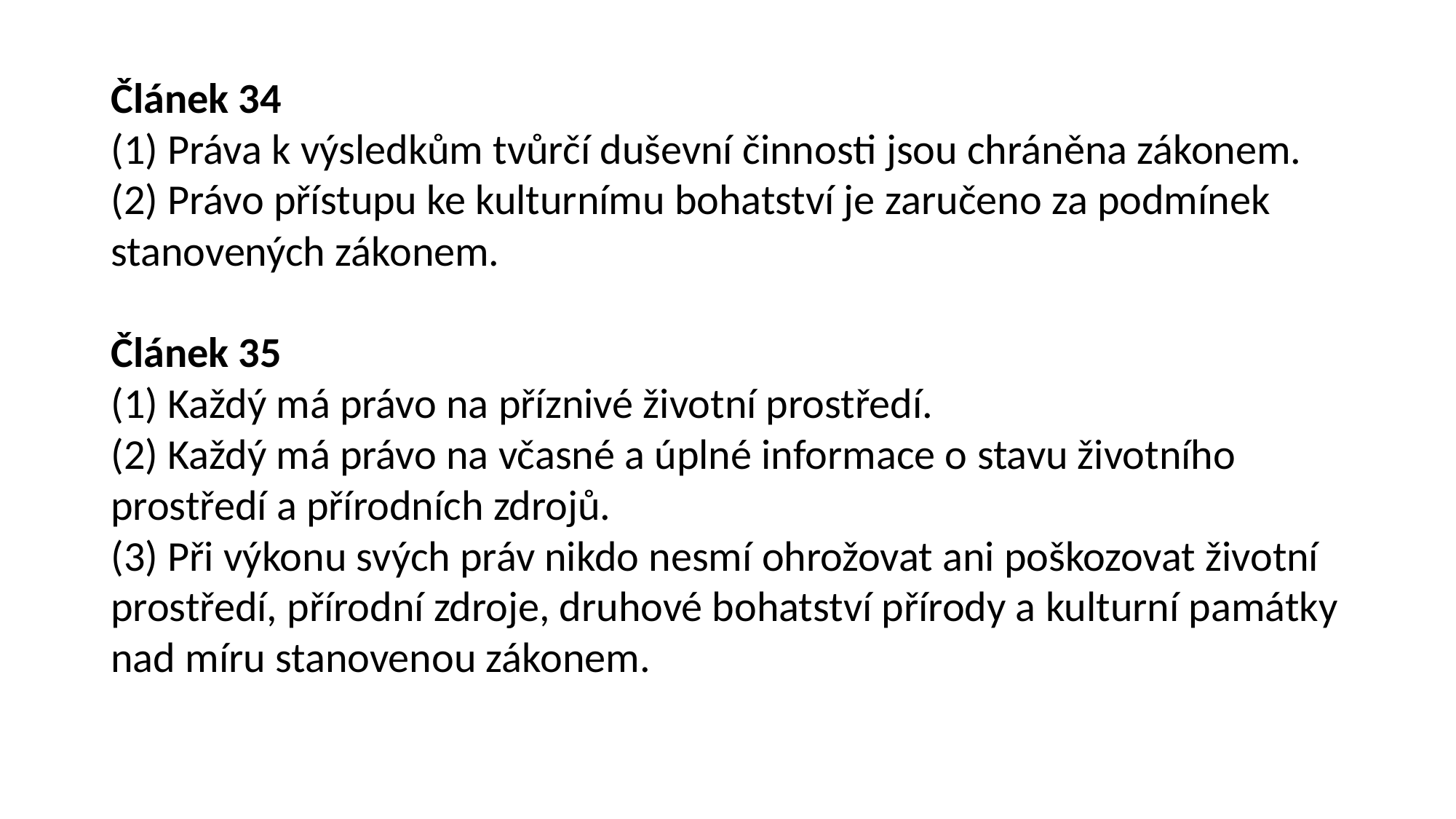

Článek 34
(1) Práva k výsledkům tvůrčí duševní činnosti jsou chráněna zákonem.
(2) Právo přístupu ke kulturnímu bohatství je zaručeno za podmínek stanovených zákonem.

Článek 35
(1) Každý má právo na příznivé životní prostředí.
(2) Každý má právo na včasné a úplné informace o stavu životního prostředí a přírodních zdrojů.
(3) Při výkonu svých práv nikdo nesmí ohrožovat ani poškozovat životní prostředí, přírodní zdroje, druhové bohatství přírody a kulturní památky nad míru stanovenou zákonem.